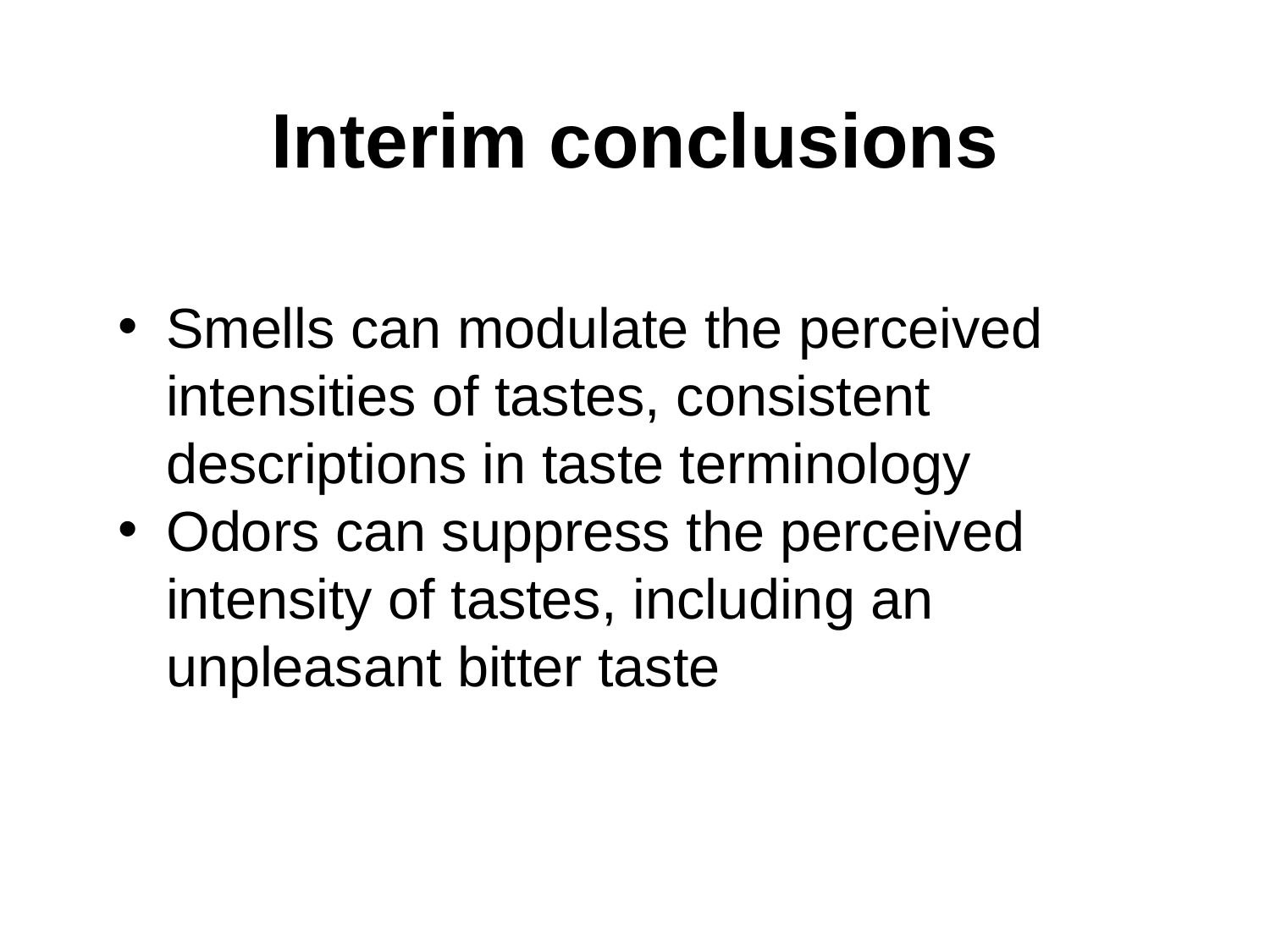

# Interim conclusions
Smells can modulate the perceived intensities of tastes, consistent descriptions in taste terminology
Odors can suppress the perceived intensity of tastes, including an unpleasant bitter taste